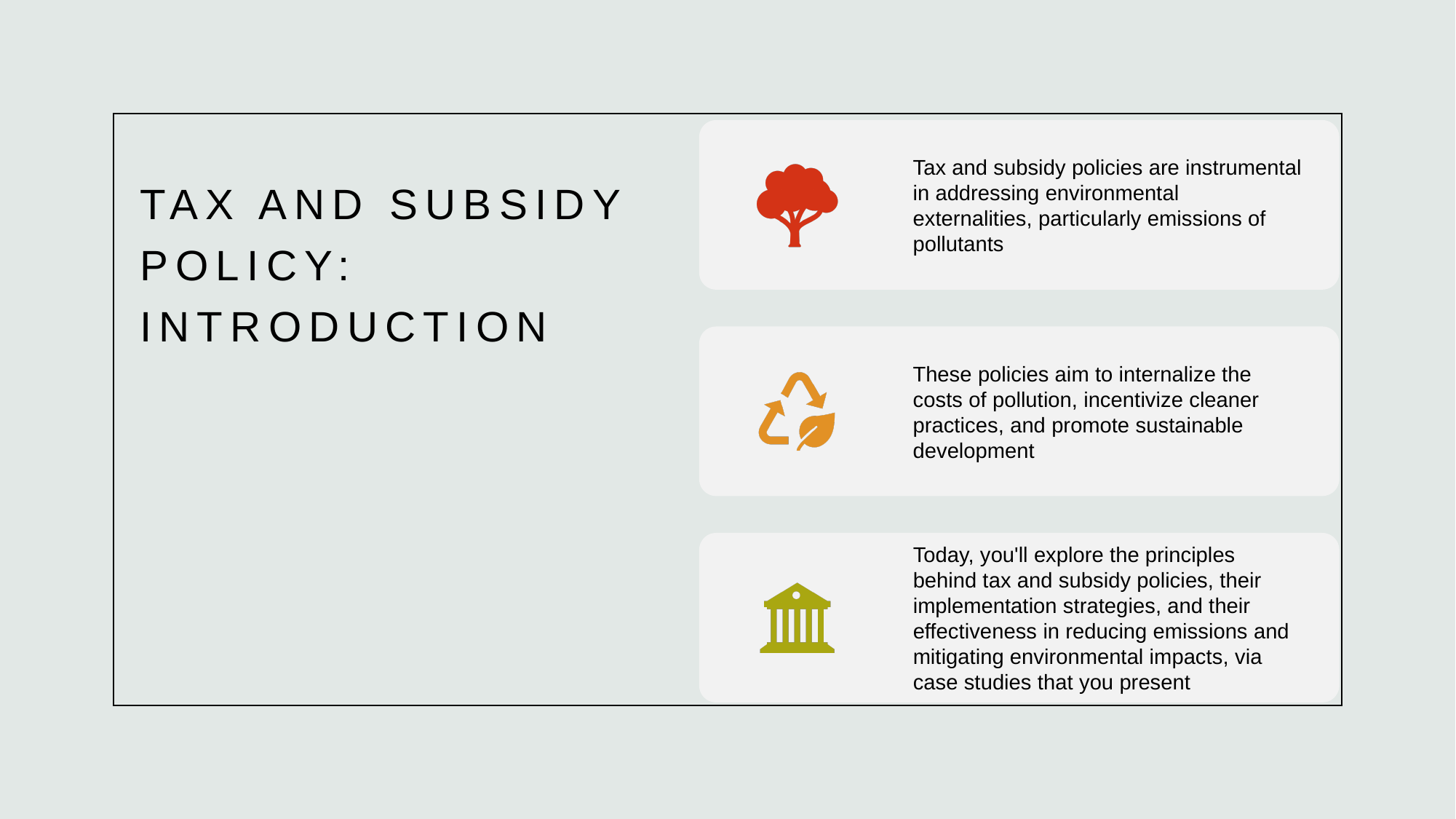

Tax and subsidy policies are instrumental in addressing environmental externalities, particularly emissions of pollutants
These policies aim to internalize the costs of pollution, incentivize cleaner practices, and promote sustainable development
Today, you'll explore the principles behind tax and subsidy policies, their implementation strategies, and their effectiveness in reducing emissions and mitigating environmental impacts, via case studies that you present
# Tax and subsidy policy: introduction